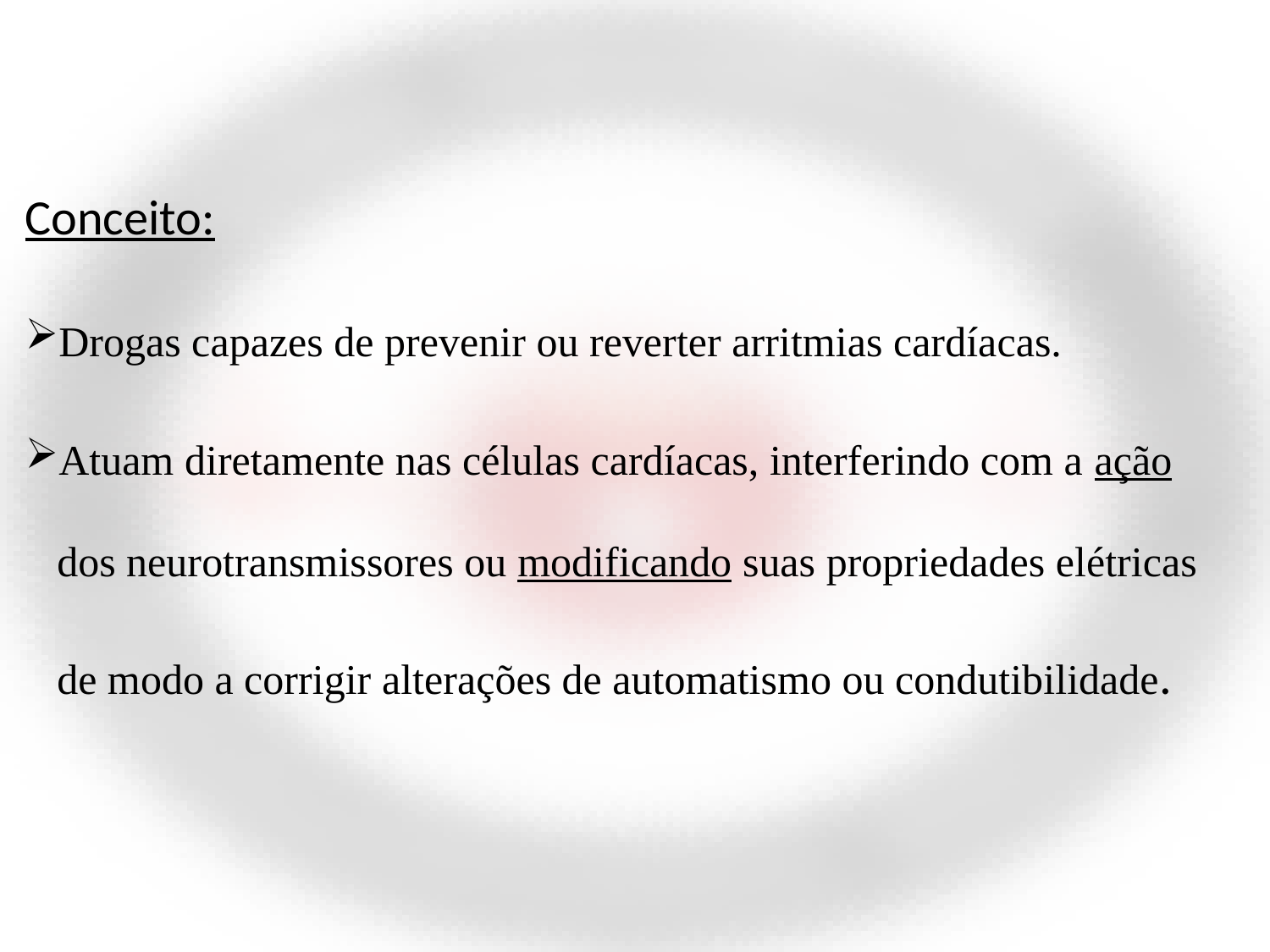

Conceito:
Drogas capazes de prevenir ou reverter arritmias cardíacas.
Atuam diretamente nas células cardíacas, interferindo com a ação dos neurotransmissores ou modificando suas propriedades elétricas de modo a corrigir alterações de automatismo ou condutibilidade.